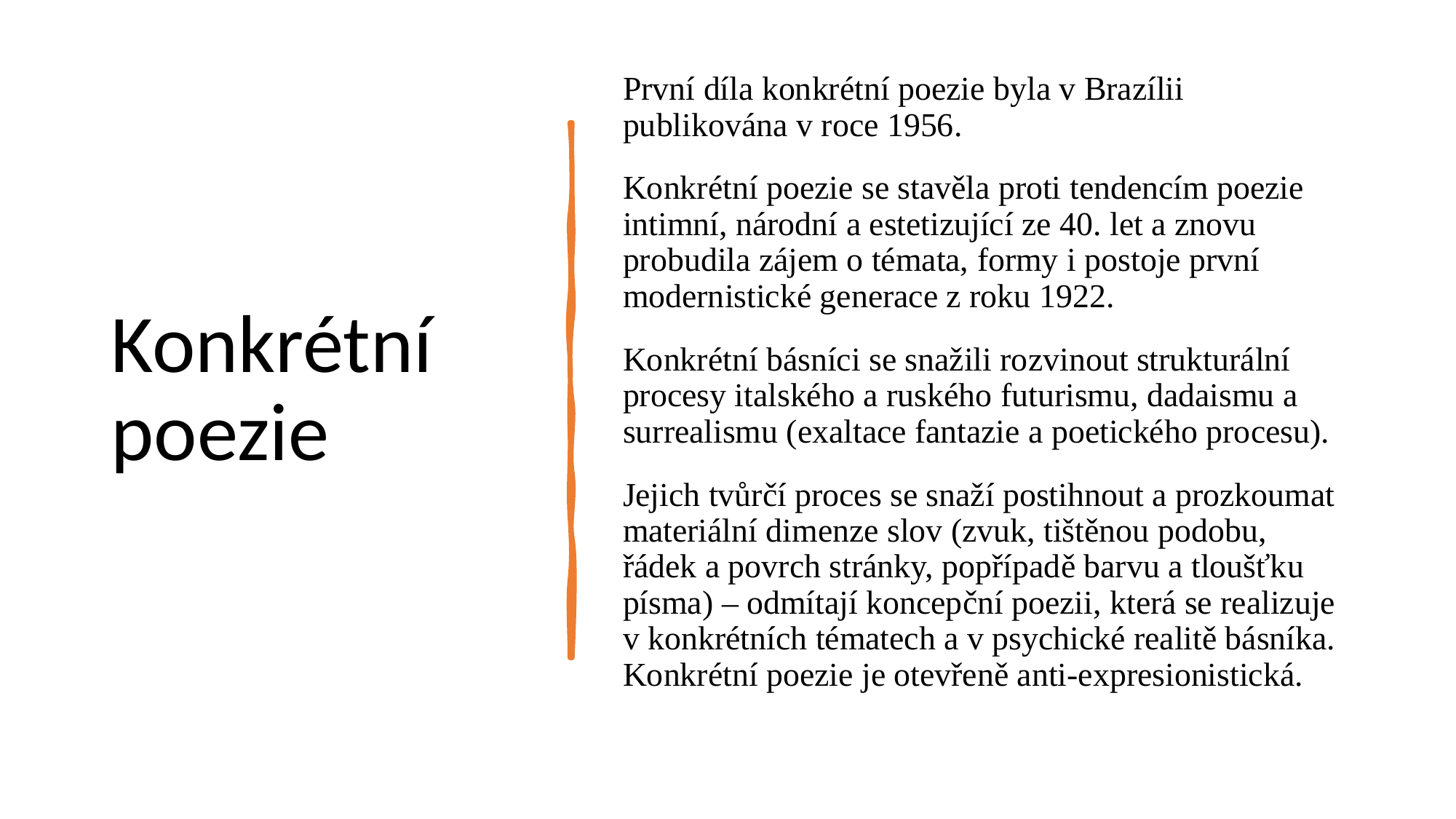

# Konkrétní poezie
První díla konkrétní poezie byla v Brazílii publikována v roce 1956.
Konkrétní poezie se stavěla proti tendencím poezie intimní, národní a estetizující ze 40. let a znovu probudila zájem o témata, formy i postoje první modernistické generace z roku 1922.
Konkrétní básníci se snažili rozvinout strukturální procesy italského a ruského futurismu, dadaismu a surrealismu (exaltace fantazie a poetického procesu).
Jejich tvůrčí proces se snaží postihnout a prozkoumat materiální dimenze slov (zvuk, tištěnou podobu, řádek a povrch stránky, popřípadě barvu a tloušťku písma) – odmítají koncepční poezii, která se realizuje v konkrétních tématech a v psychické realitě básníka. Konkrétní poezie je otevřeně anti-expresionistická.